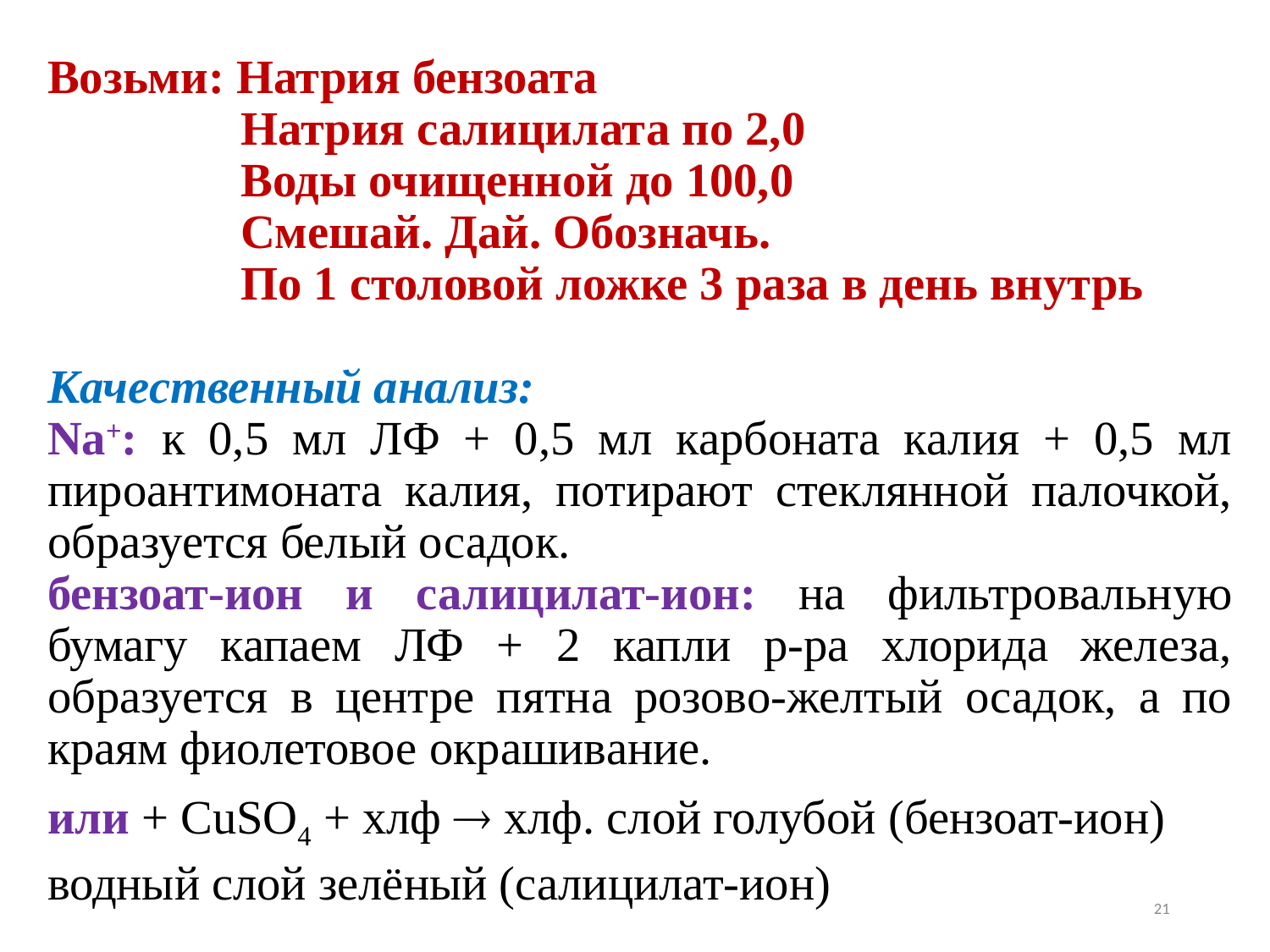

Возьми: Натрия бензоата
                Натрия салицилата по 2,0
                Воды очищенной до 100,0
                Смешай. Дай. Обозначь.
                По 1 столовой ложке 3 раза в день внутрь

Качественный анализ:
Na+: к 0,5 мл ЛФ + 0,5 мл карбоната калия + 0,5 мл пироантимоната калия, потирают стеклянной палочкой, образуется белый осадок.
бензоат-ион и салицилат-ион: на фильтровальную бумагу капаем ЛФ + 2 капли р-ра хлорида железа, образуется в центре пятна розово-желтый осадок, а по краям фиолетовое окрашивание.
или + CuSO4 + хлф → хлф. слой голубой (бензоат-ион)
водный слой зелёный (салицилат-ион)
21